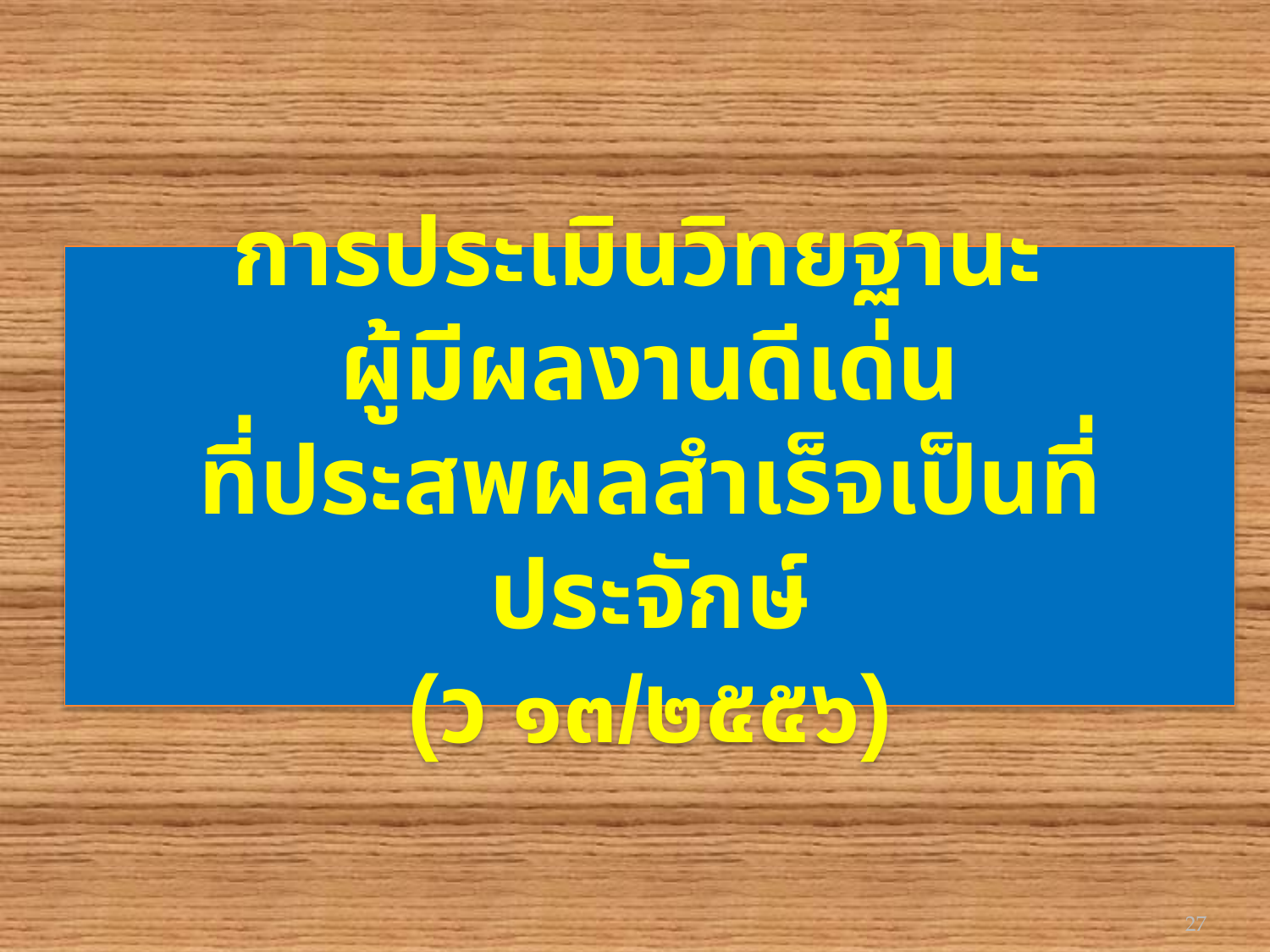

# การประเมินวิทยฐานะ ผู้มีผลงานดีเด่น ที่ประสพผลสำเร็จเป็นที่ประจักษ์ (ว ๑๓/๒๕๕๖)
27